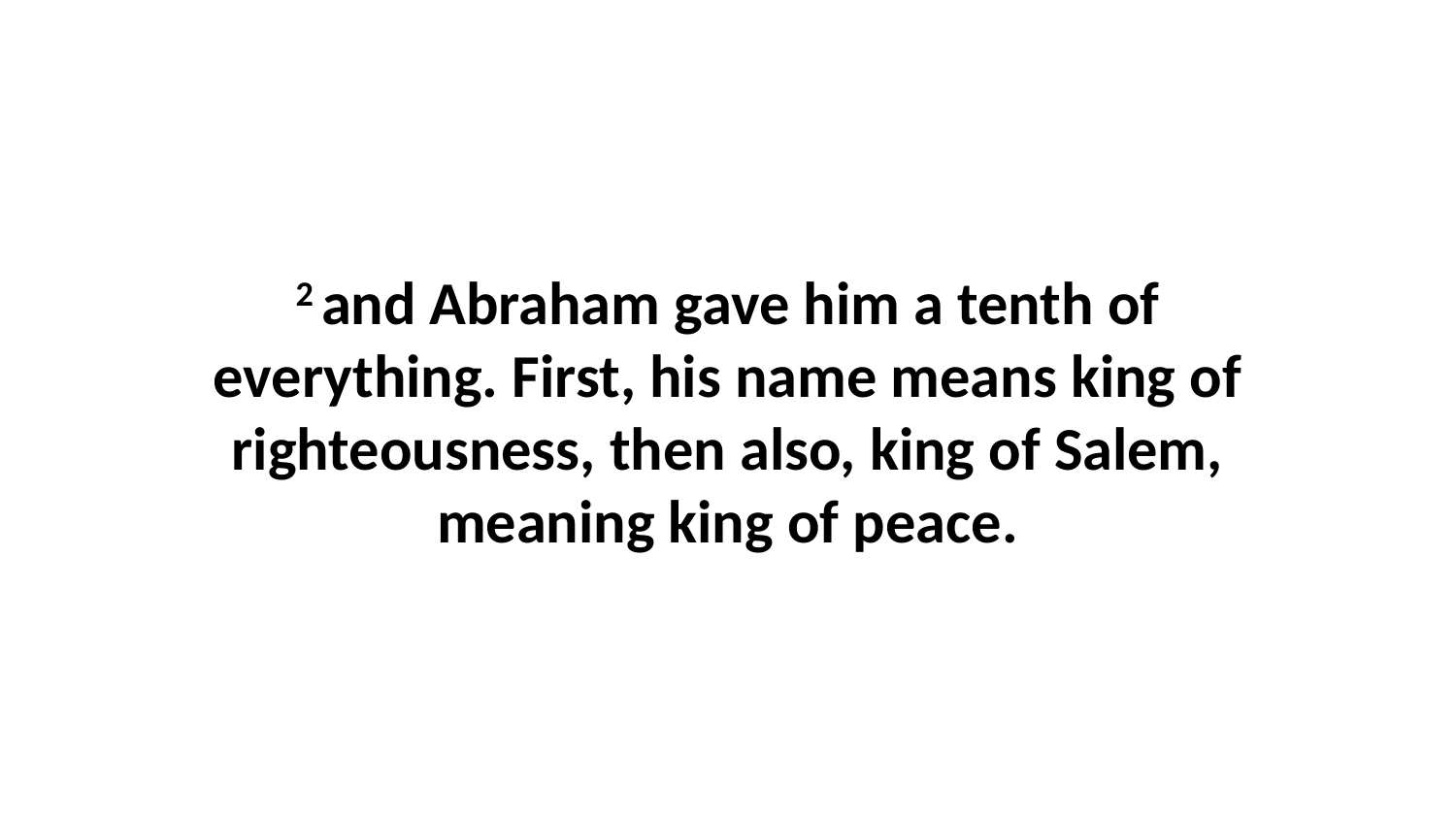

2 and Abraham gave him a tenth of everything. First, his name means king of righteousness, then also, king of Salem, meaning king of peace.